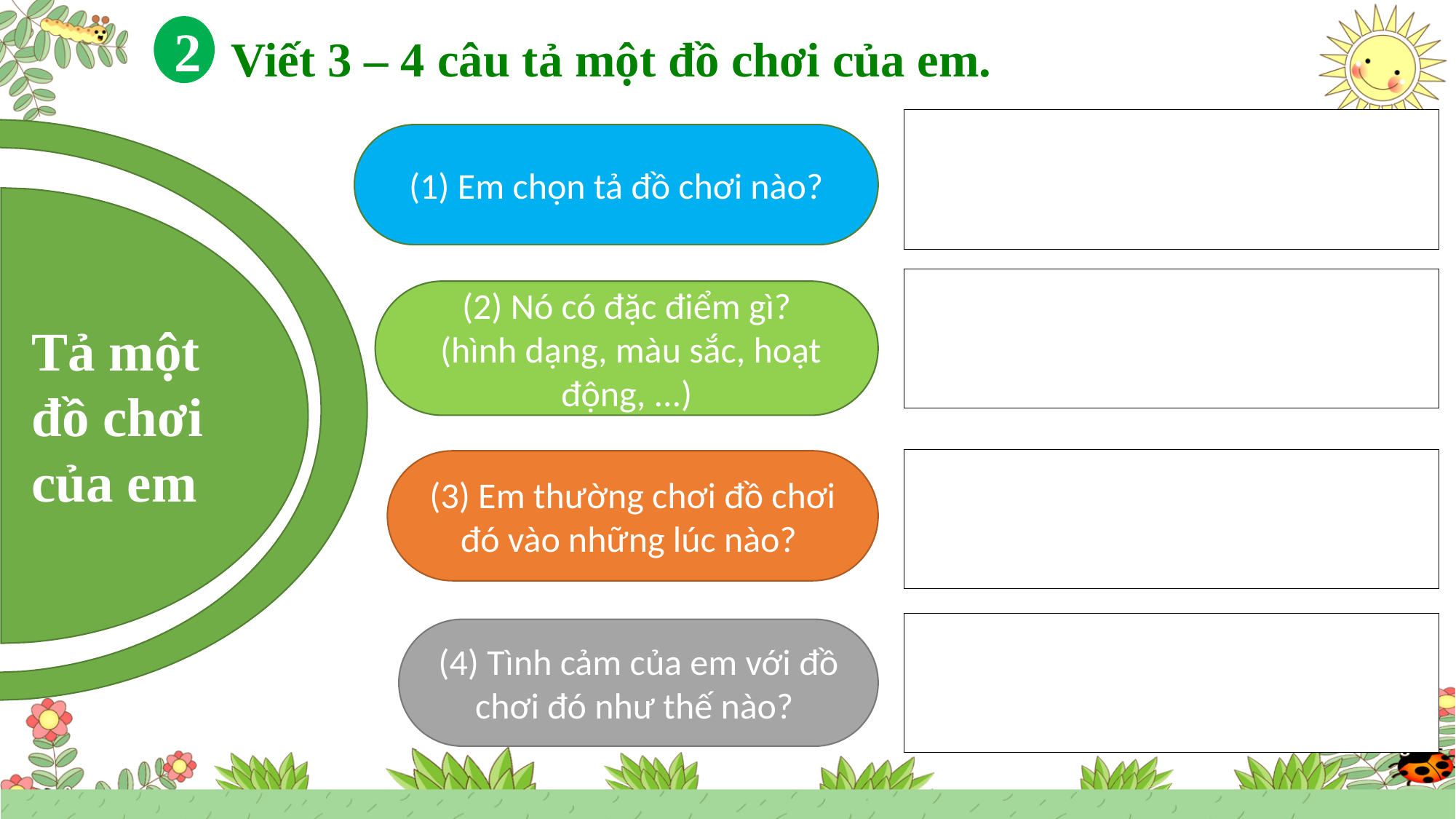

2
 Viết 3 – 4 câu tả một đồ chơi của em.

(1) Em chọn tả đồ chơi nào?

(2) Nó có đặc điểm gì?
 (hình dạng, màu sắc, hoạt động, ...)
Tả một đồ chơi của em
(3) Em thường chơi đồ chơi đó vào những lúc nào?
(4) Tình cảm của em với đồ chơi đó như thế nào?